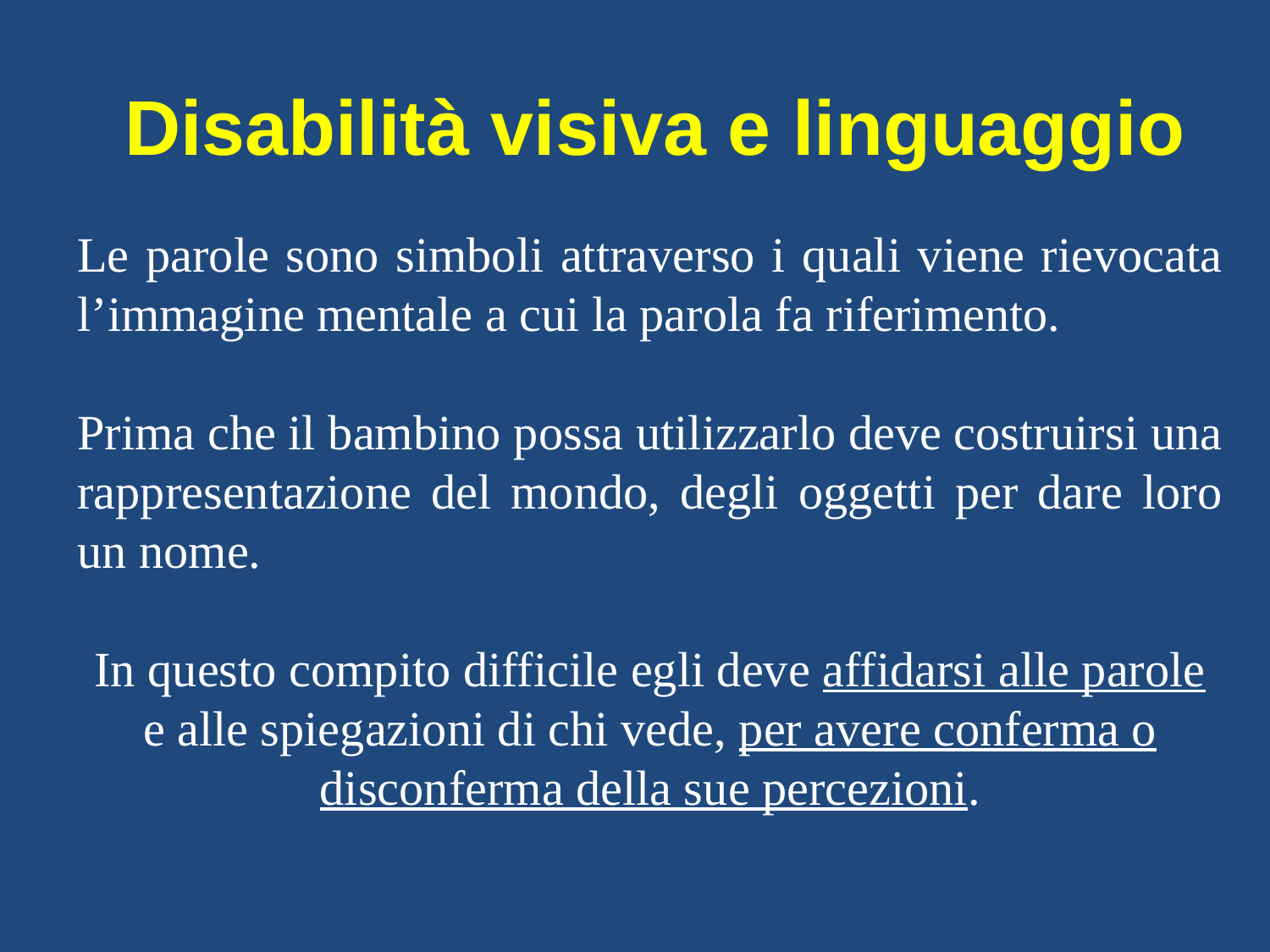

# Disabilità visiva e linguaggio
Le parole sono simboli attraverso i quali viene rievocata l’immagine mentale a cui la parola fa riferimento.

Prima che il bambino possa utilizzarlo deve costruirsi una rappresentazione del mondo, degli oggetti per dare loro un nome.

In questo compito difficile egli deve affidarsi alle parole e alle spiegazioni di chi vede, per avere conferma o disconferma della sue percezioni.